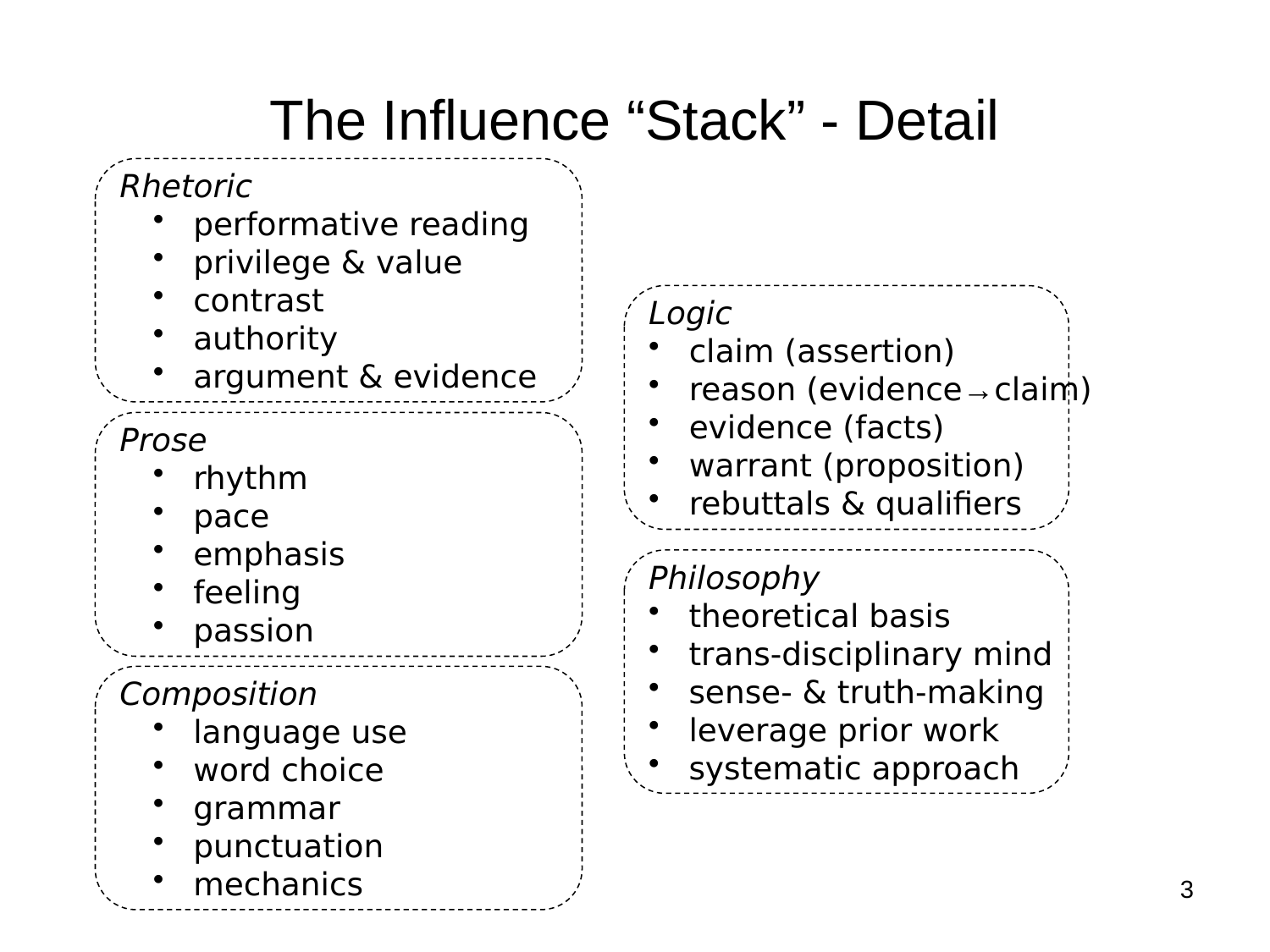

# The Influence “Stack” - Detail
Rhetoric
 performative reading
 privilege & value
 contrast
 authority
 argument & evidence
Logic
 claim (assertion)
 reason (evidence→claim)
 evidence (facts)
 warrant (proposition)
 rebuttals & qualifiers
Prose
 rhythm
 pace
 emphasis
 feeling
 passion
Philosophy
 theoretical basis
 trans-disciplinary mind
 sense- & truth-making
 leverage prior work
 systematic approach
Composition
 language use
 word choice
 grammar
 punctuation
 mechanics
3